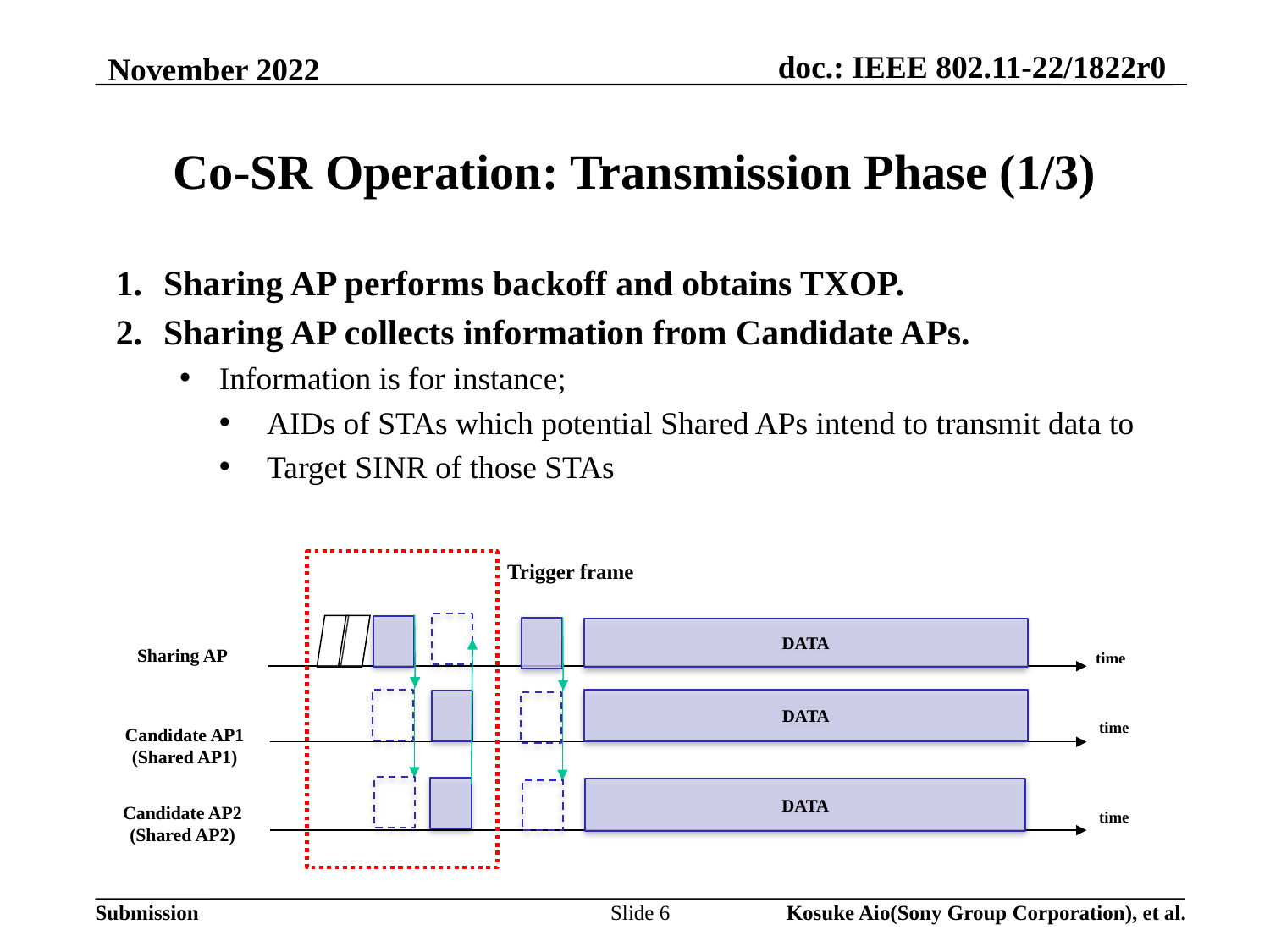

# Co-SR Operation: Transmission Phase (1/3)
Sharing AP performs backoff and obtains TXOP.
Sharing AP collects information from Candidate APs.
Information is for instance;
AIDs of STAs which potential Shared APs intend to transmit data to
Target SINR of those STAs

Trigger frame

DATA
Sharing AP
time

DATA

time
Candidate AP1
(Shared AP1)

DATA

Candidate AP2
(Shared AP2)
time

Slide 6
Kosuke Aio(Sony Group Corporation), et al.